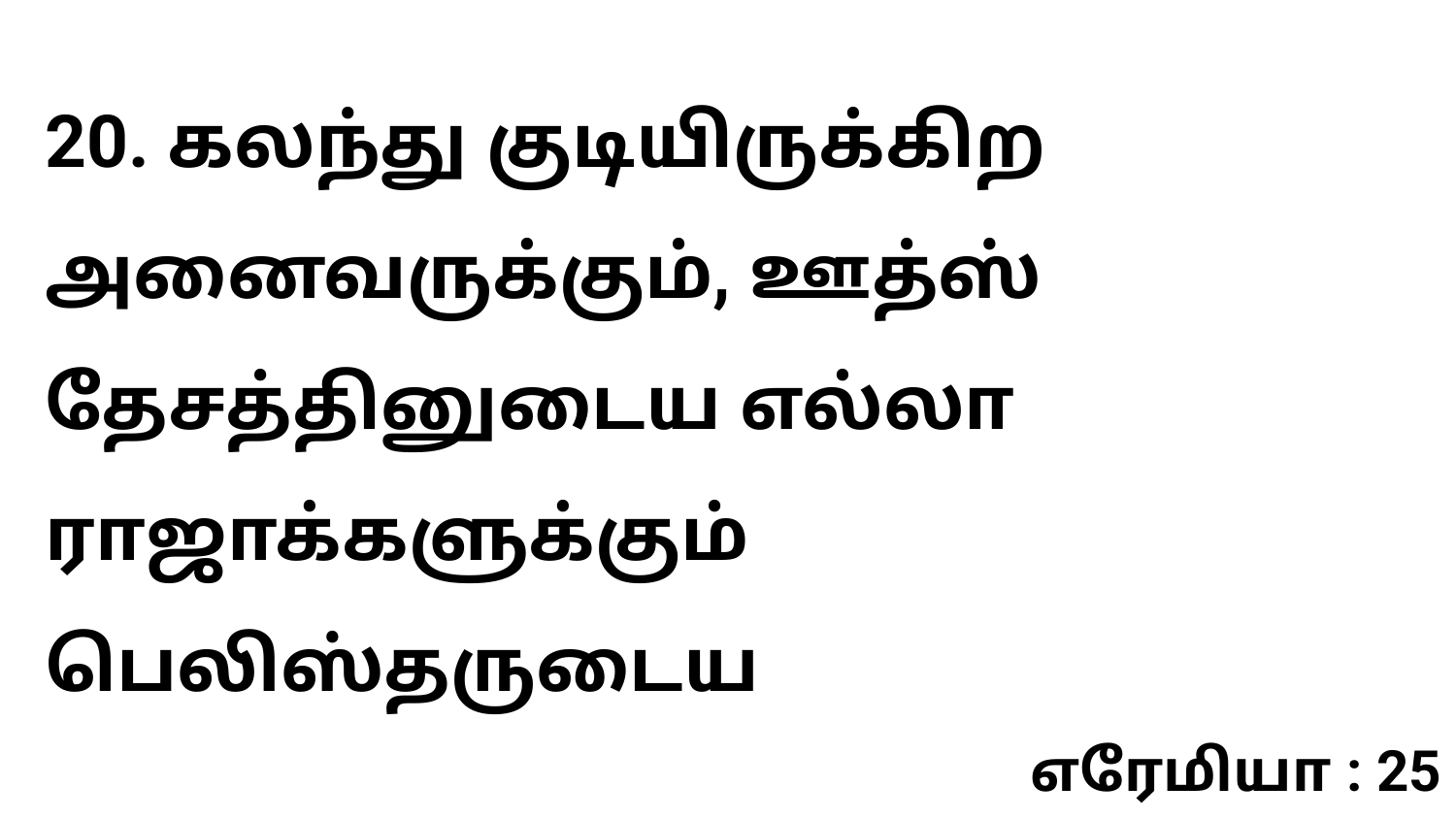

20. கலந்து குடியிருக்கிற அனைவருக்கும், ஊத்ஸ் தேசத்தினுடைய எல்லா ராஜாக்களுக்கும் பெலிஸ்தருடைய
எரேமியா : 25